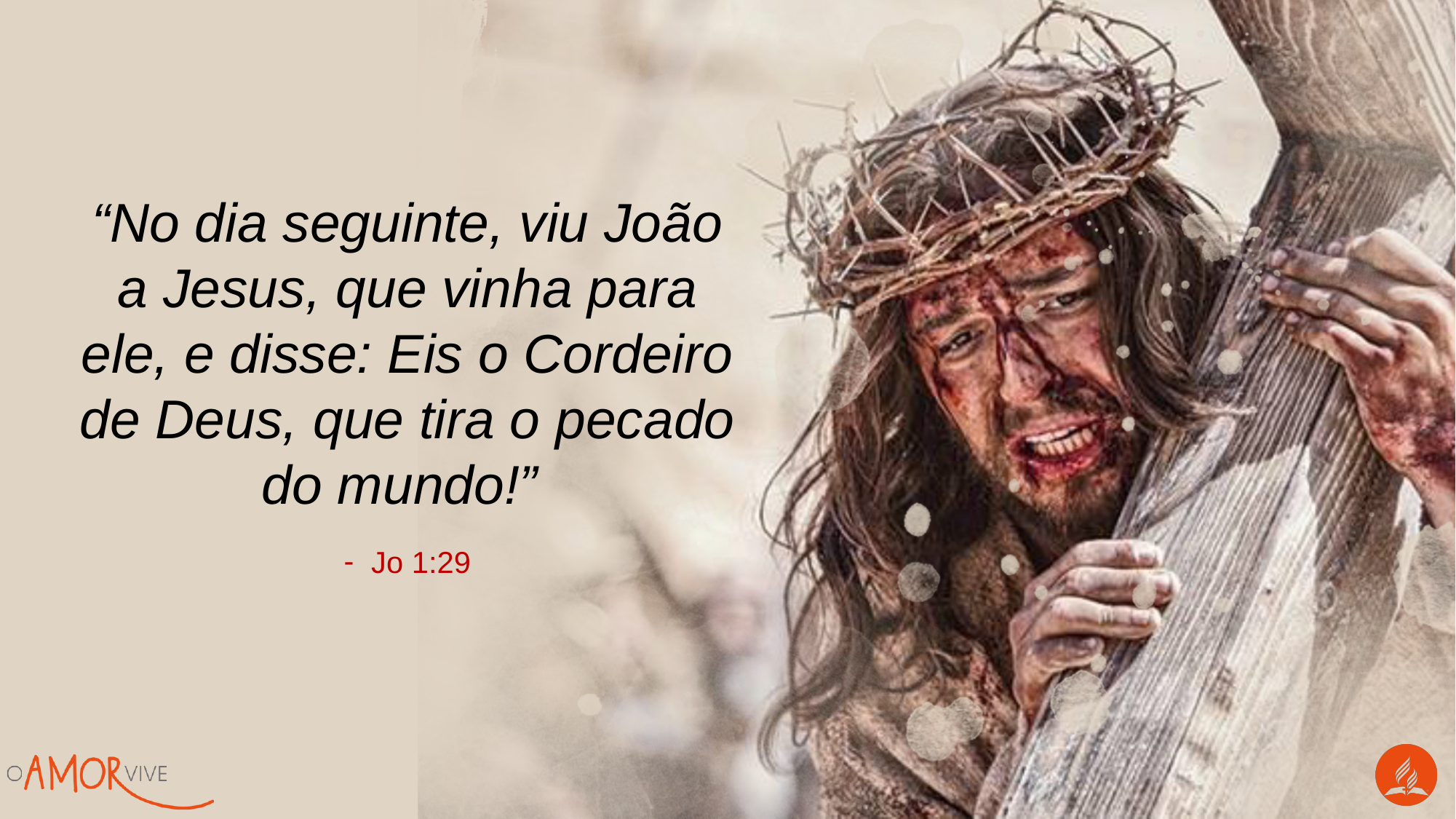

“No dia seguinte, viu João a Jesus, que vinha para ele, e disse: Eis o Cordeiro de Deus, que tira o pecado do mundo!”
Jo 1:29